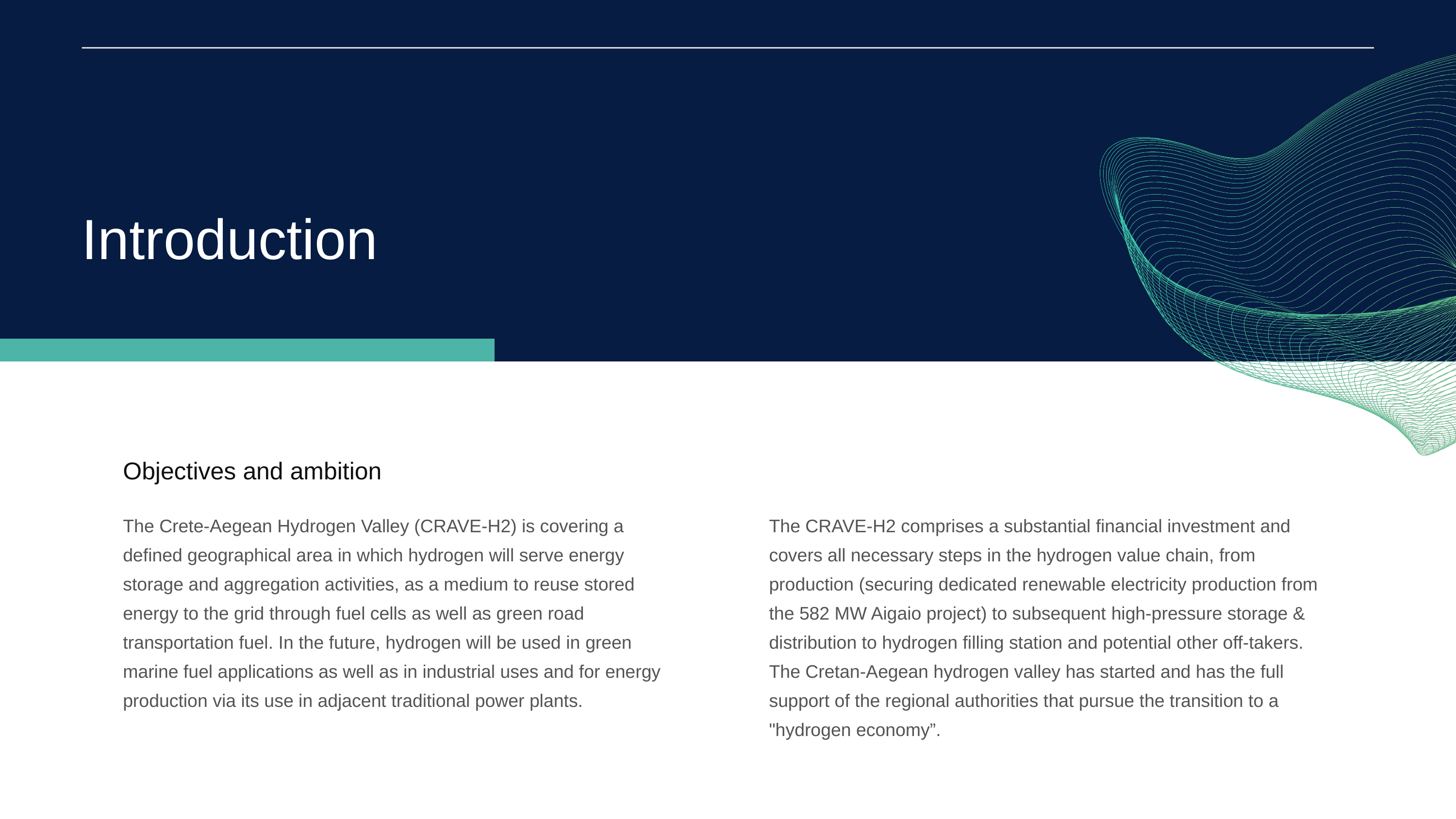

Introduction

Objectives and ambition
The Crete-Aegean Hydrogen Valley (CRAVE-H2) is covering a defined geographical area in which hydrogen will serve energy storage and aggregation activities, as a medium to reuse stored energy to the grid through fuel cells as well as green road transportation fuel. In the future, hydrogen will be used in green marine fuel applications as well as in industrial uses and for energy production via its use in adjacent traditional power plants.
The CRAVE-H2 comprises a substantial financial investment and covers all necessary steps in the hydrogen value chain, from production (securing dedicated renewable electricity production from the 582 MW Aigaio project) to subsequent high-pressure storage & distribution to hydrogen filling station and potential other off-takers. The Cretan-Aegean hydrogen valley has started and has the full support of the regional authorities that pursue the transition to a "hydrogen economy”.